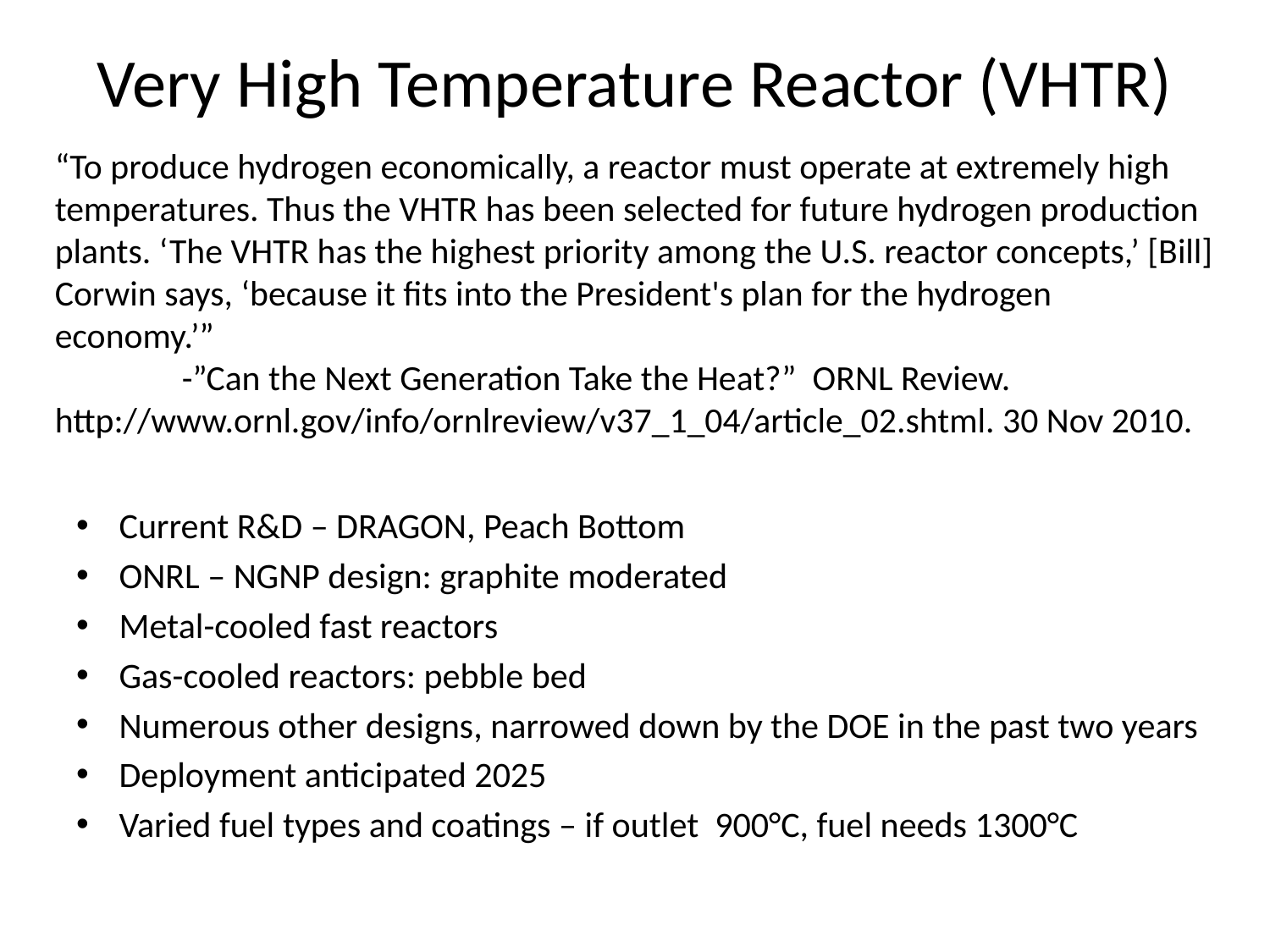

# Very High Temperature Reactor (VHTR)
“To produce hydrogen economically, a reactor must operate at extremely high temperatures. Thus the VHTR has been selected for future hydrogen production plants. ‘The VHTR has the highest priority among the U.S. reactor concepts,’ [Bill] Corwin says, ‘because it fits into the President's plan for the hydrogen economy.’”
	-”Can the Next Generation Take the Heat?”  ORNL Review. http://www.ornl.gov/info/ornlreview/v37_1_04/article_02.shtml. 30 Nov 2010.
Current R&D – DRAGON, Peach Bottom
ONRL – NGNP design: graphite moderated
Metal-cooled fast reactors
Gas-cooled reactors: pebble bed
Numerous other designs, narrowed down by the DOE in the past two years
Deployment anticipated 2025
Varied fuel types and coatings – if outlet  900°C, fuel needs 1300°C